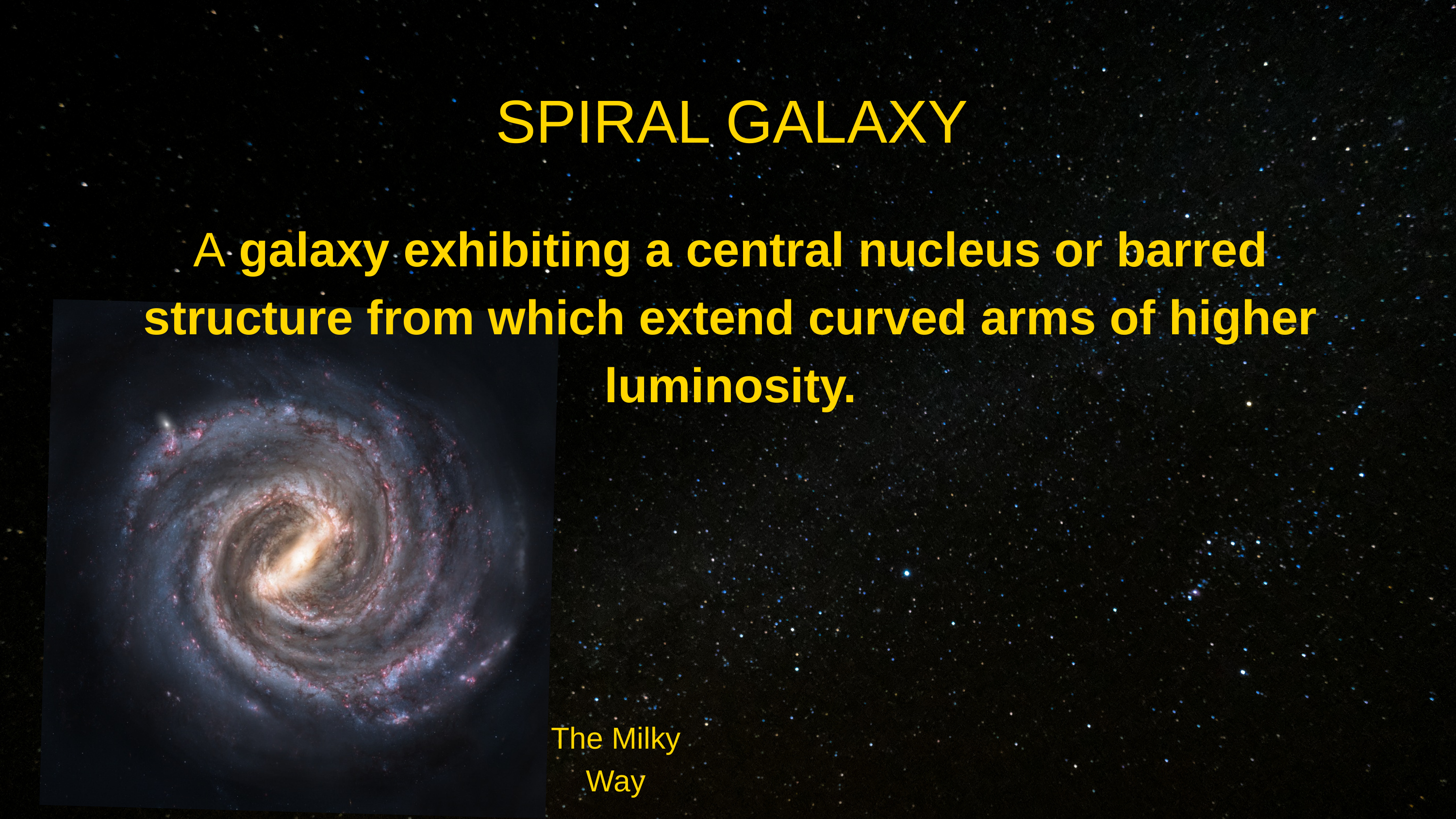

SPIRAL GALAXY
A galaxy exhibiting a central nucleus or barred structure from which extend curved arms of higher luminosity.

The Milky Way